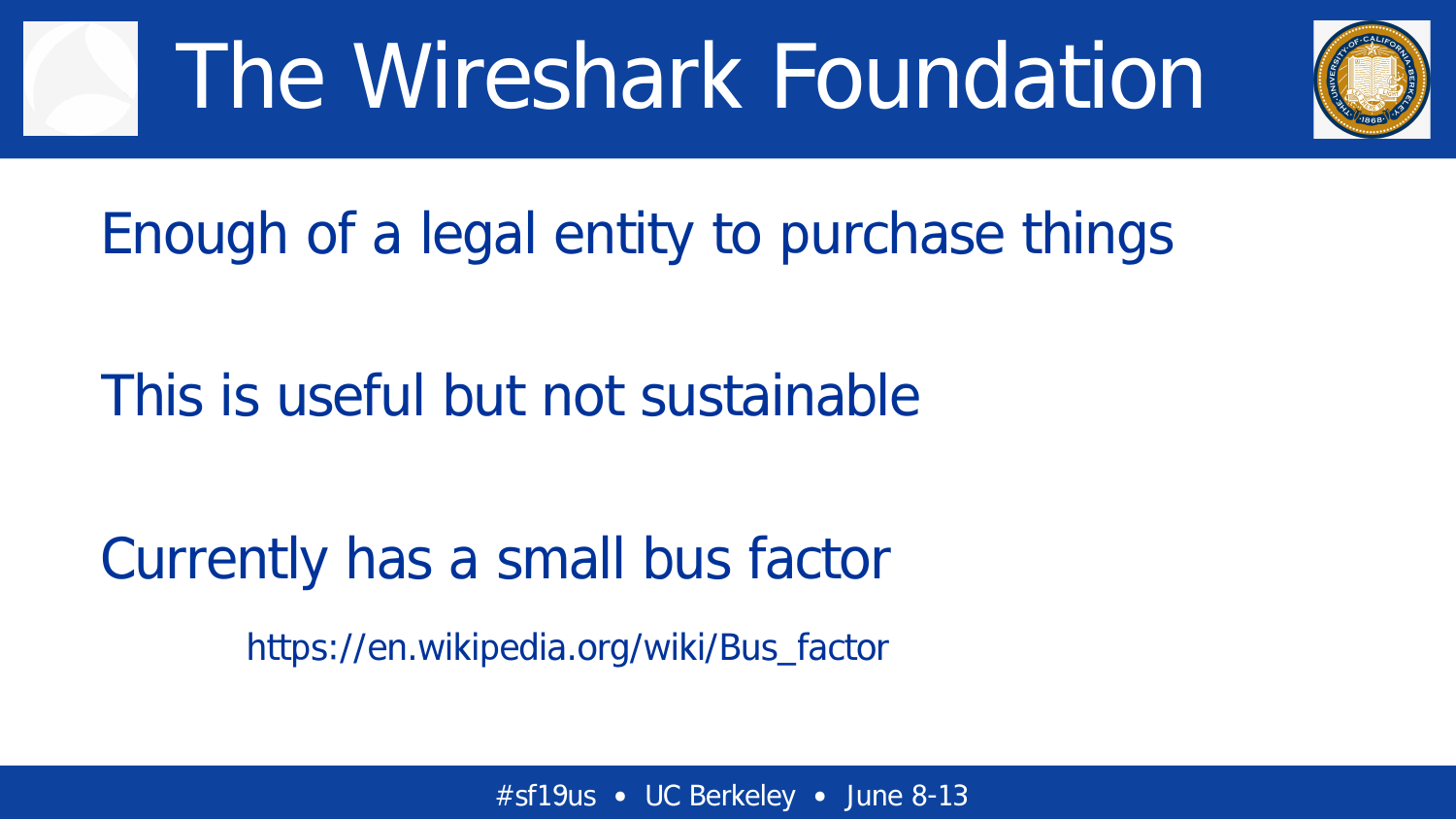

# The Wireshark Foundation
Enough of a legal entity to purchase things

This is useful but not sustainable

Currently has a small bus factor
	https://en.wikipedia.org/wiki/Bus_factor